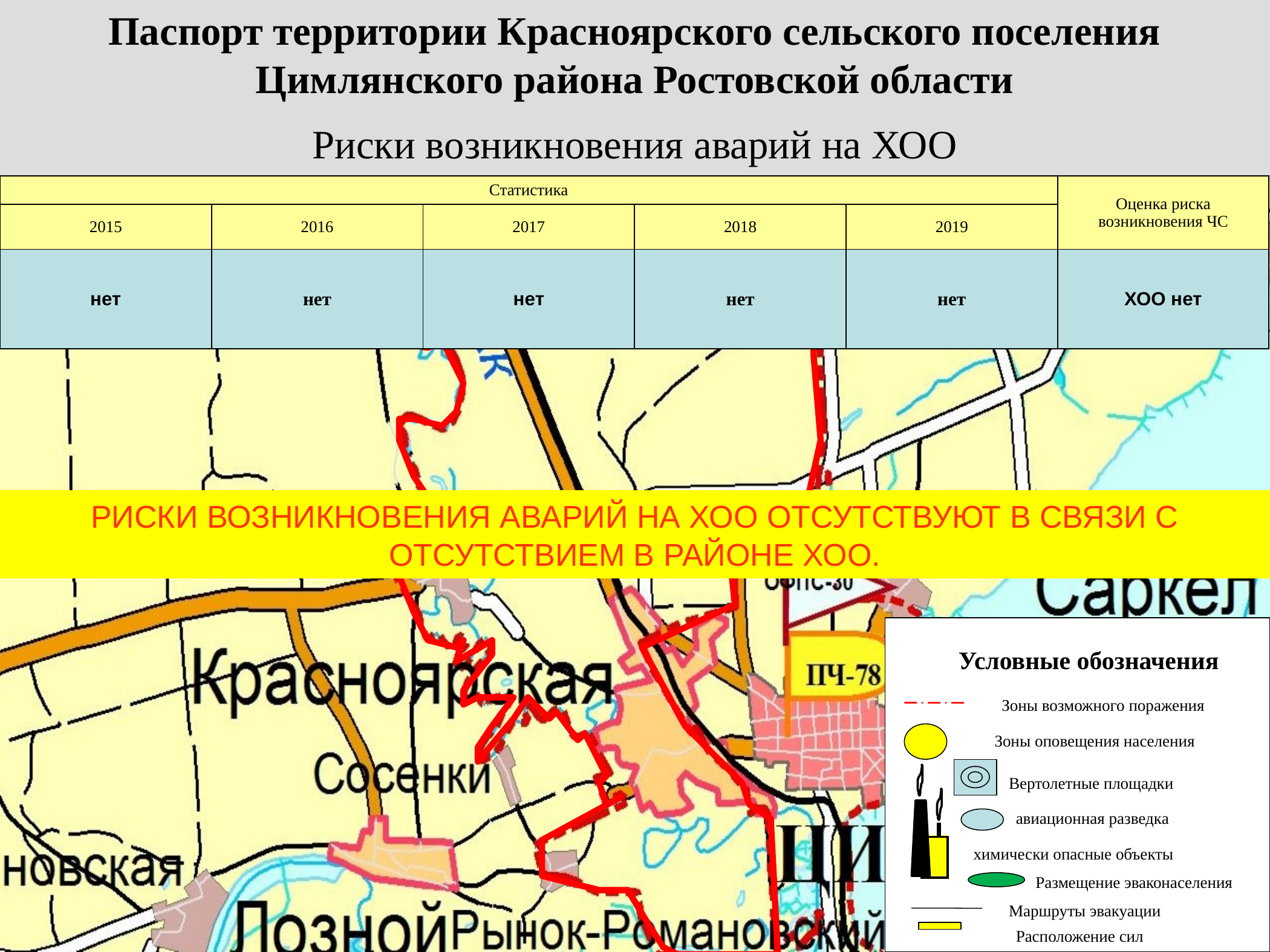

Паспорт территории Красноярского сельского поселения
Цимлянского района Ростовской области
# Риски возникновения аварий на ХОО
| Статистика |  |  |  |  | Оценка риска возникновения ЧС |
| --- | --- | --- | --- | --- | --- |
| 2015 | 2016 | 2017 | 2018 | 2019 |  |
| нет | нет | нет | нет | нет | ХОО нет |

РИСКИ ВОЗНИКНОВЕНИЯ АВАРИЙ НА ХОО ОТСУТСТВУЮТ В СВЯЗИ С ОТСУТСТВИЕМ В РАЙОНЕ ХОО.

1

Условные обозначения

химически опасные объекты
Зоны возможного поражения

Зоны оповещения населения

Вертолетные площадки

авиационная разведка

Размещение эваконаселения

Маршруты эвакуации
Расположение сил